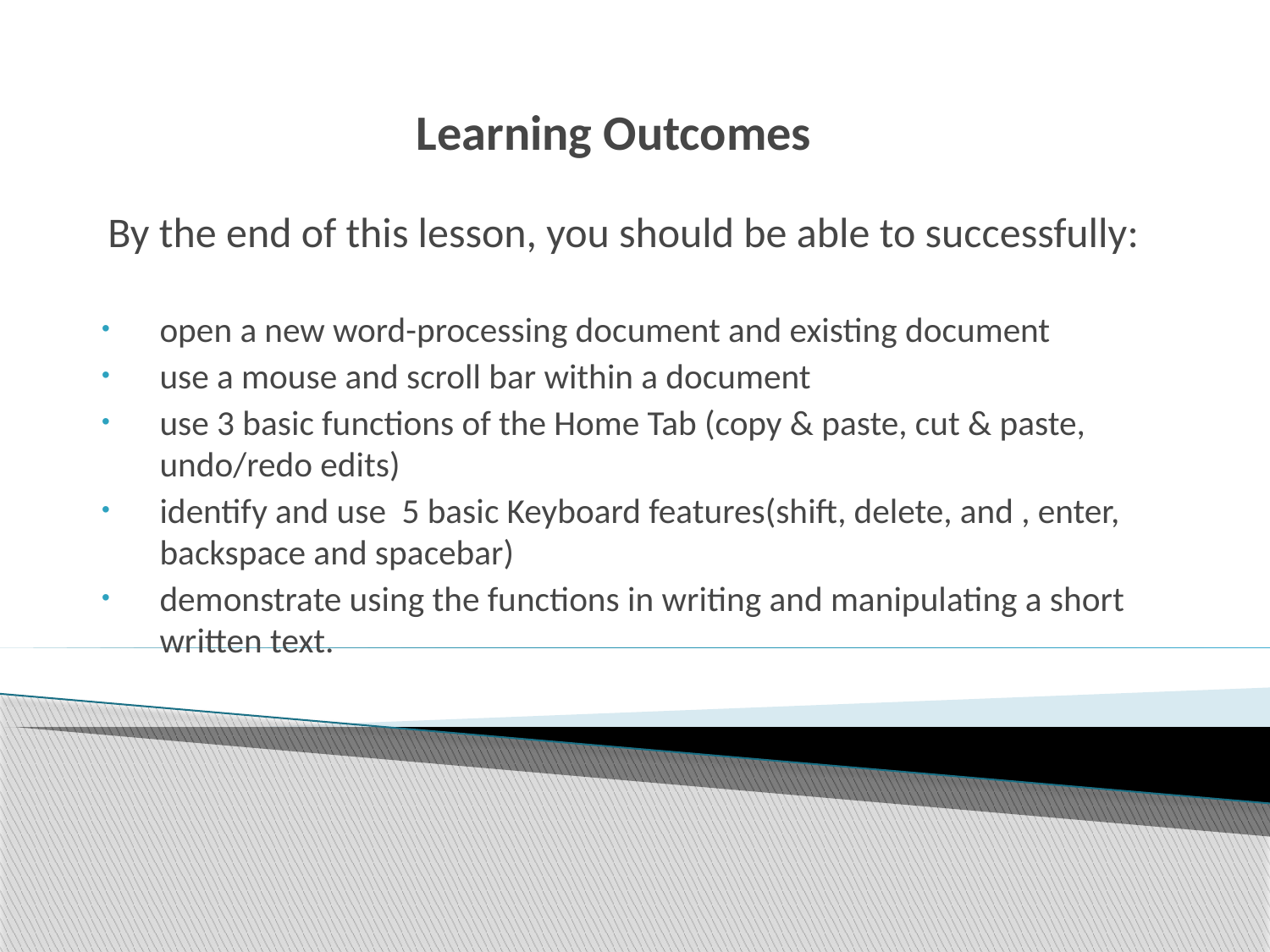

# Learning Outcomes
By the end of this lesson, you should be able to successfully:
open a new word-processing document and existing document
use a mouse and scroll bar within a document
use 3 basic functions of the Home Tab (copy & paste, cut & paste, undo/redo edits)
identify and use  5 basic Keyboard features(shift, delete, and , enter, backspace and spacebar)
demonstrate using the functions in writing and manipulating a short written text.